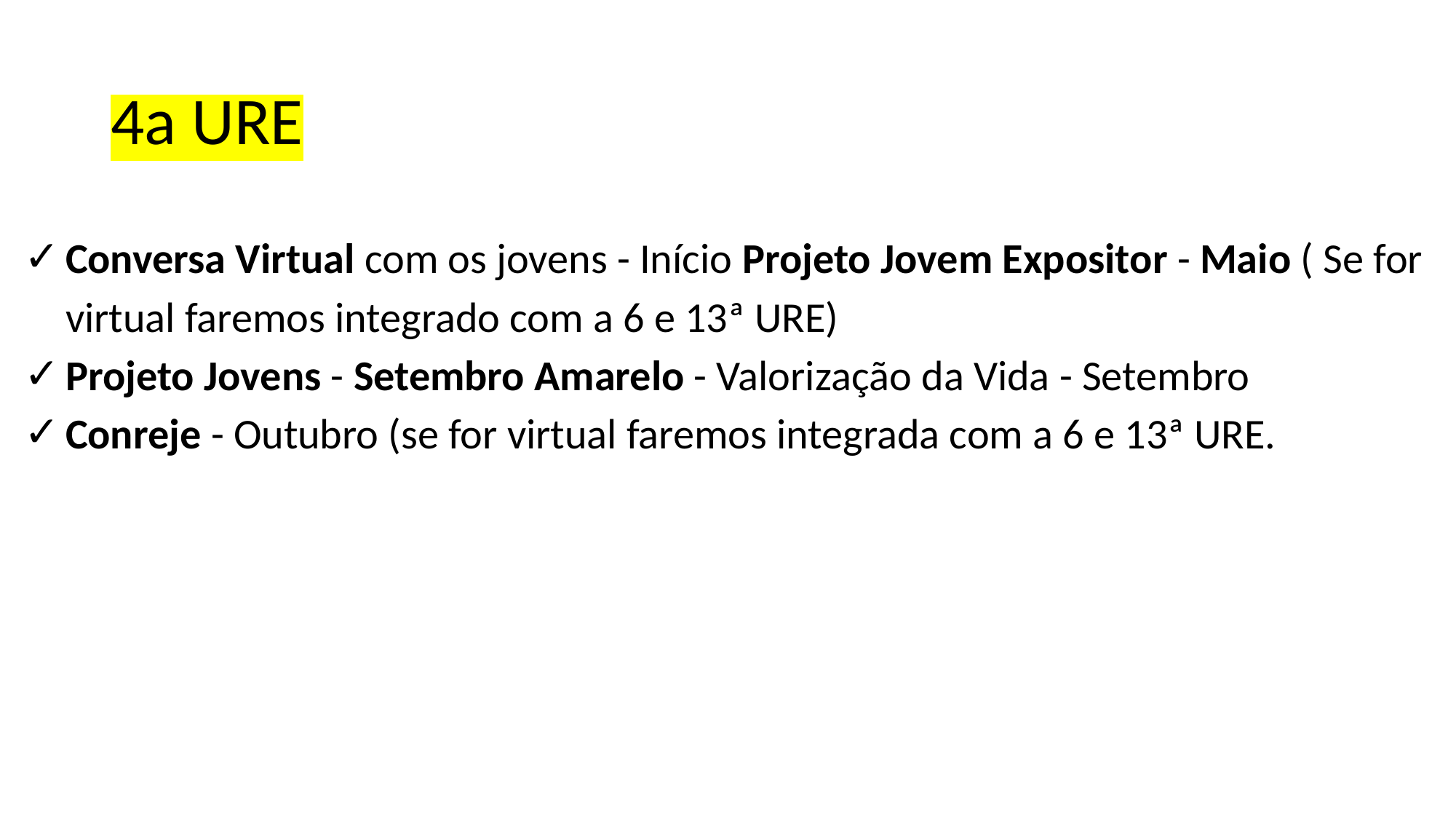

# 4a URE
Conversa Virtual com os jovens - Início Projeto Jovem Expositor - Maio ( Se for virtual faremos integrado com a 6 e 13ª URE)
Projeto Jovens - Setembro Amarelo - Valorização da Vida - Setembro
Conreje - Outubro (se for virtual faremos integrada com a 6 e 13ª URE.